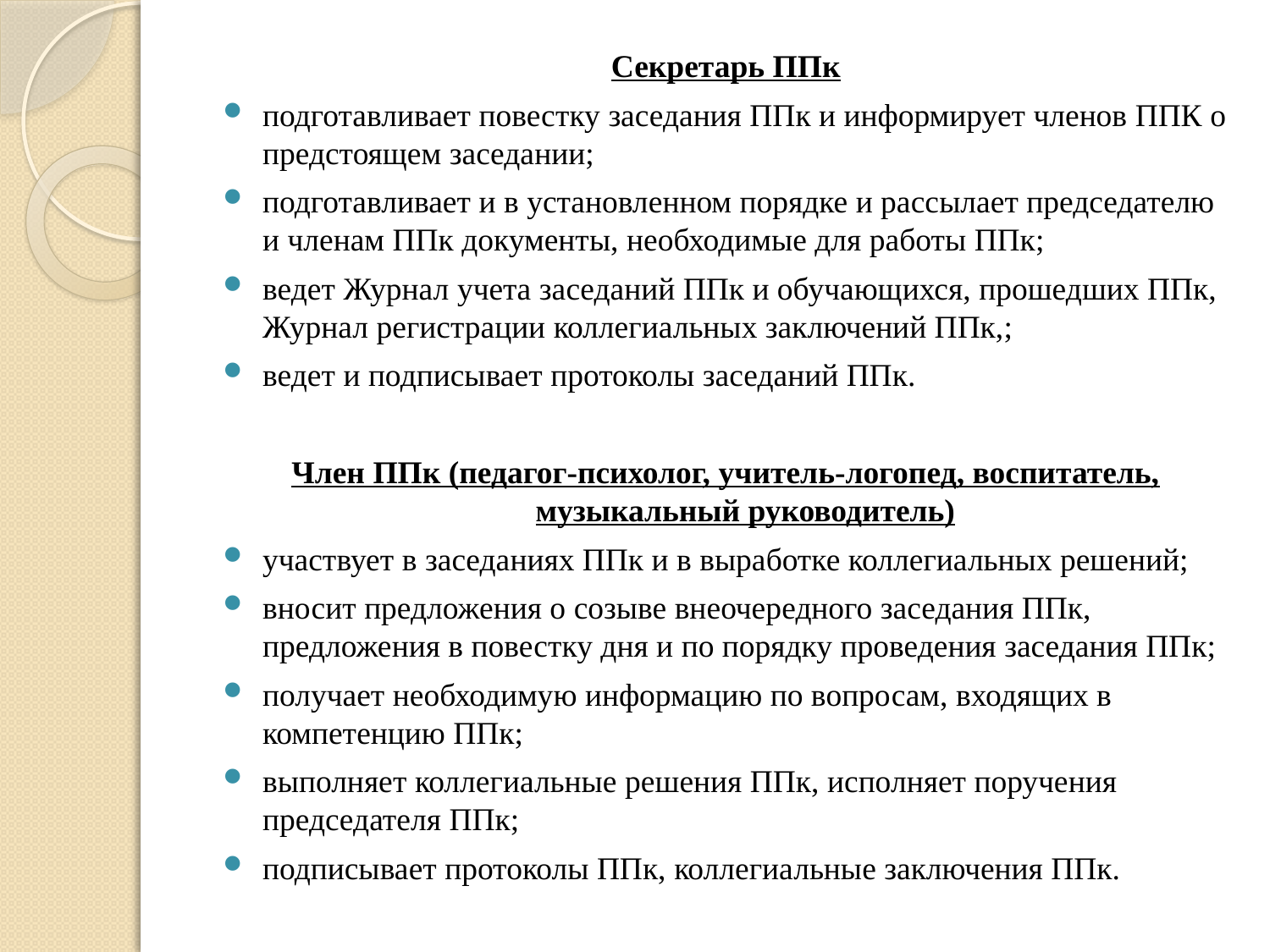

Секретарь ППк
подготавливает повестку заседания ППк и информирует членов ППК о предстоящем заседании;
подготавливает и в установленном порядке и рассылает председателю и членам ППк документы, необходимые для работы ППк;
ведет Журнал учета заседаний ППк и обучающихся, прошедших ППк, Журнал регистрации коллегиальных заключений ППк,;
ведет и подписывает протоколы заседаний ППк.

Член ППк (педагог-психолог, учитель-логопед, воспитатель, музыкальный руководитель)
участвует в заседаниях ППк и в выработке коллегиальных решений;
вносит предложения о созыве внеочередного заседания ППк, предложения в повестку дня и по порядку проведения заседания ППк;
получает необходимую информацию по вопросам, входящих в компетенцию ППк;
выполняет коллегиальные решения ППк, исполняет поручения председателя ППк;
подписывает протоколы ППк, коллегиальные заключения ППк.